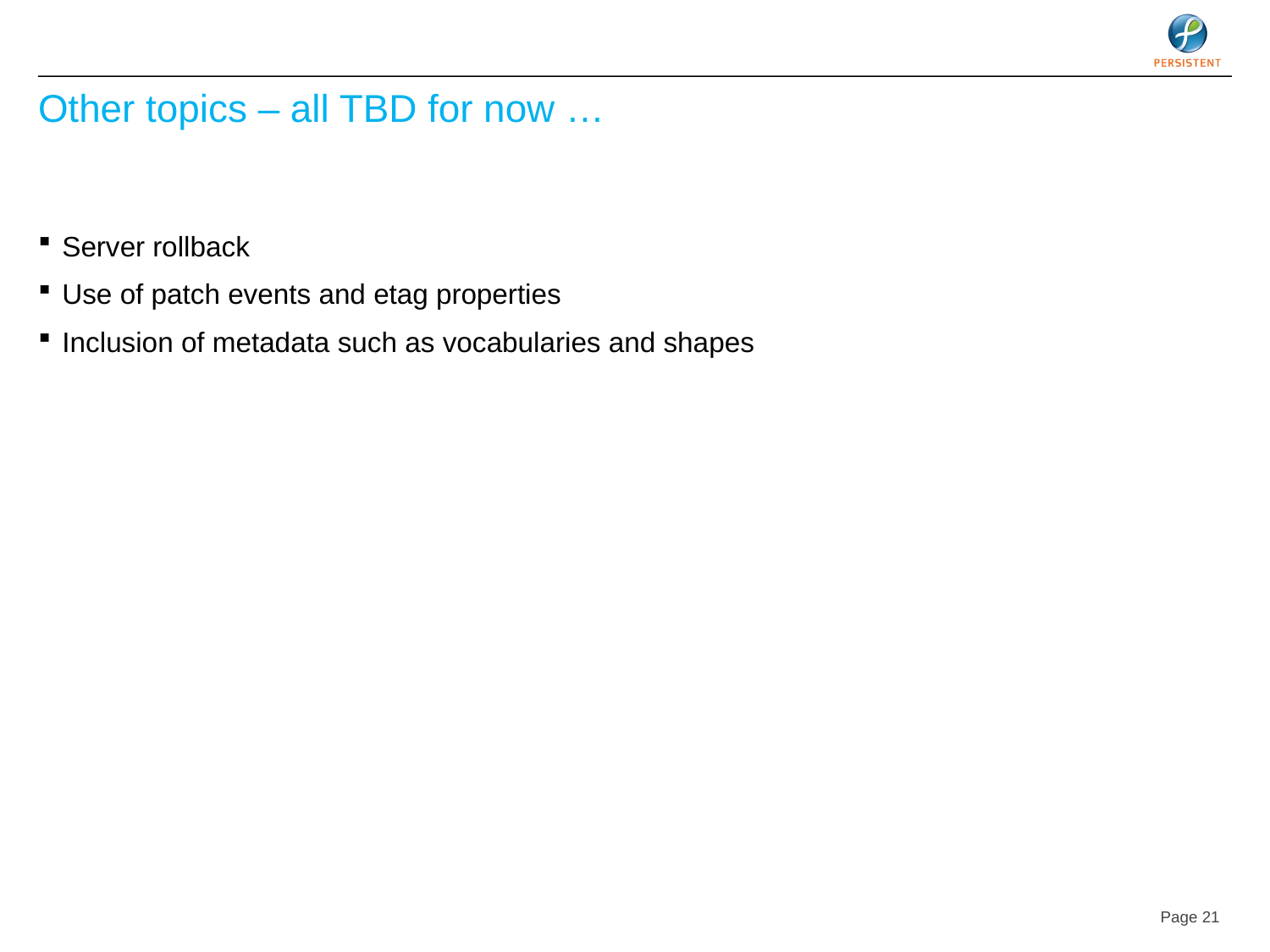

# Other topics – all TBD for now …
Server rollback
Use of patch events and etag properties
Inclusion of metadata such as vocabularies and shapes